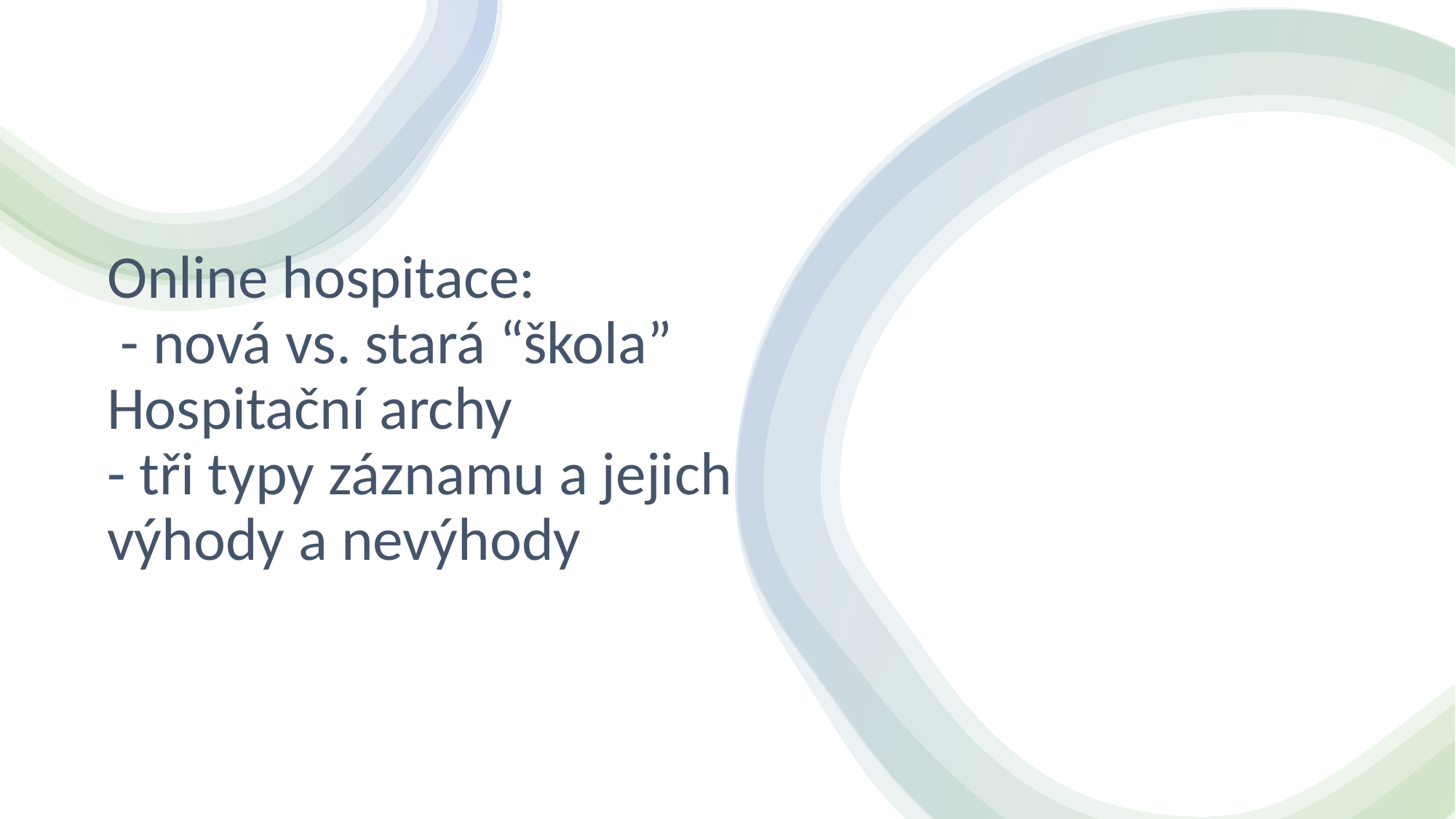

# Online hospitace: - nová vs. stará “škola” Hospitační archy - tři typy záznamu a jejich výhody a nevýhody